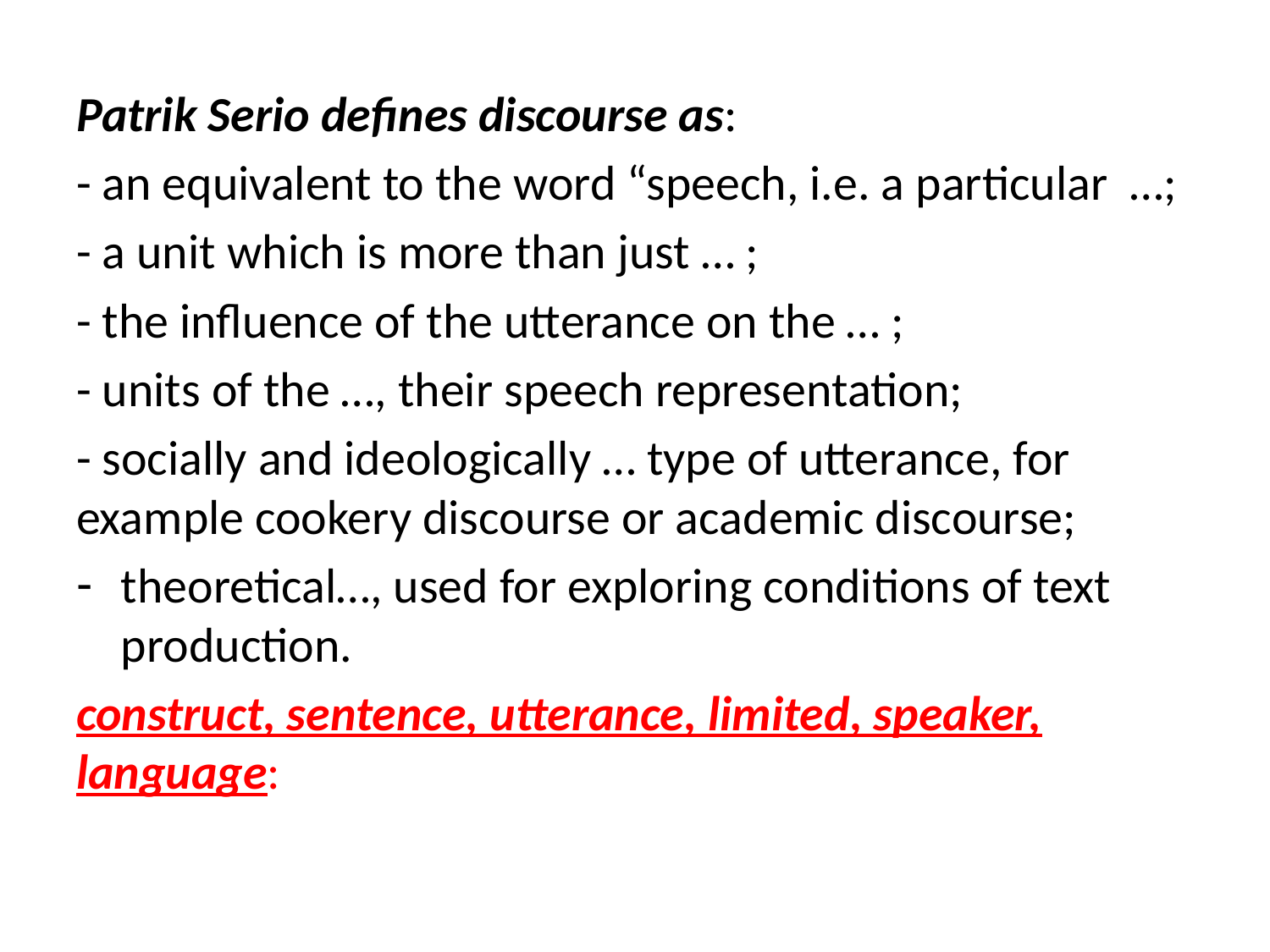

Patrik Serio defines discourse as:
- an equivalent to the word “speech, i.e. a particular  …;
- a unit which is more than just … ;
- the influence of the utterance on the … ;
- units of the …, their speech representation;
- socially and ideologically … type of utterance, for example cookery discourse or academic discourse;
theoretical…, used for exploring conditions of text production.
construct, sentence, utterance, limited, speaker, language: